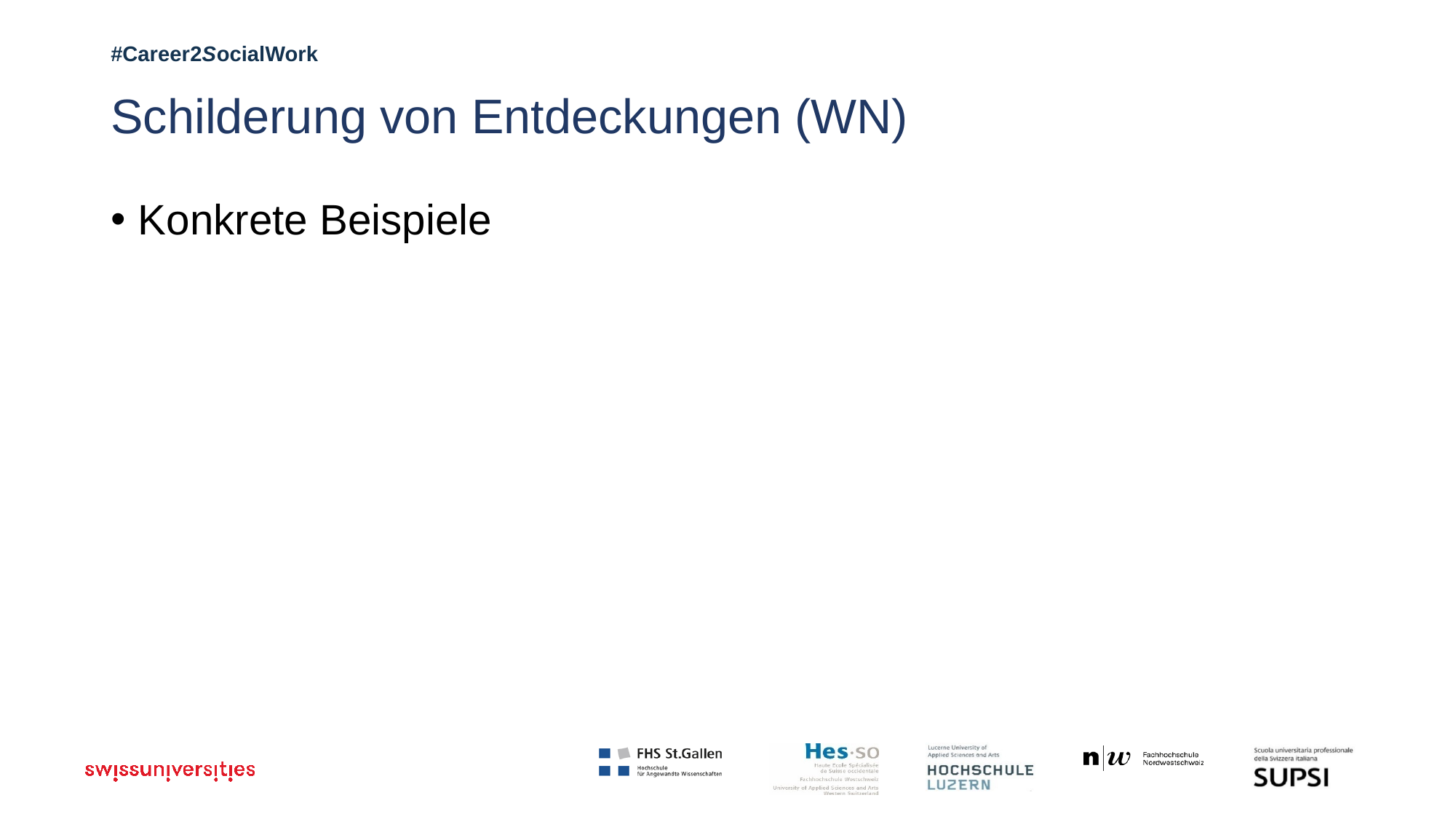

# Schilderung von Entdeckungen (WN)
Konkrete Beispiele